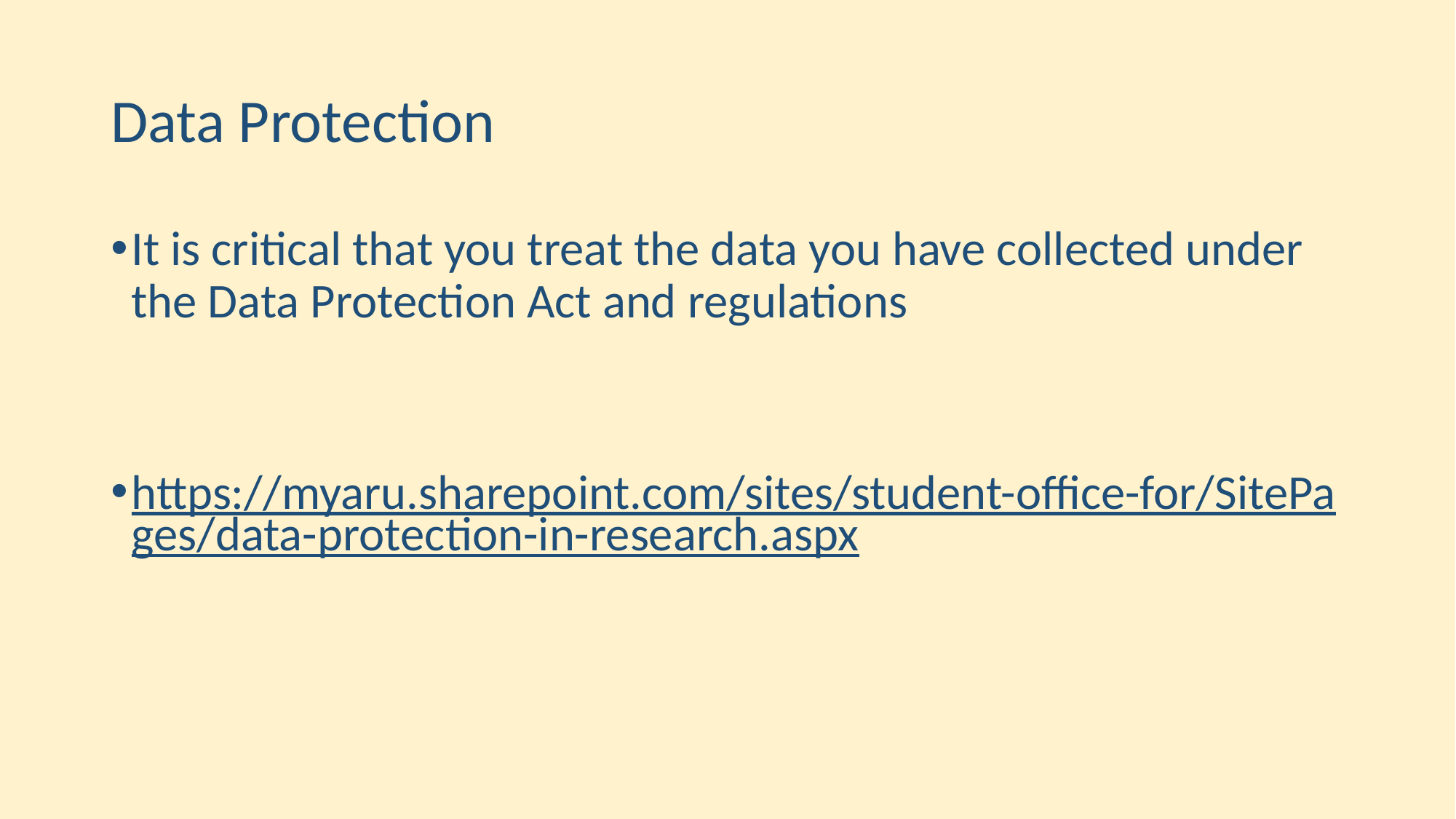

# Data Protection
It is critical that you treat the data you have collected under the Data Protection Act and regulations

https://myaru.sharepoint.com/sites/student-office-for/SitePages/data-protection-in-research.aspx